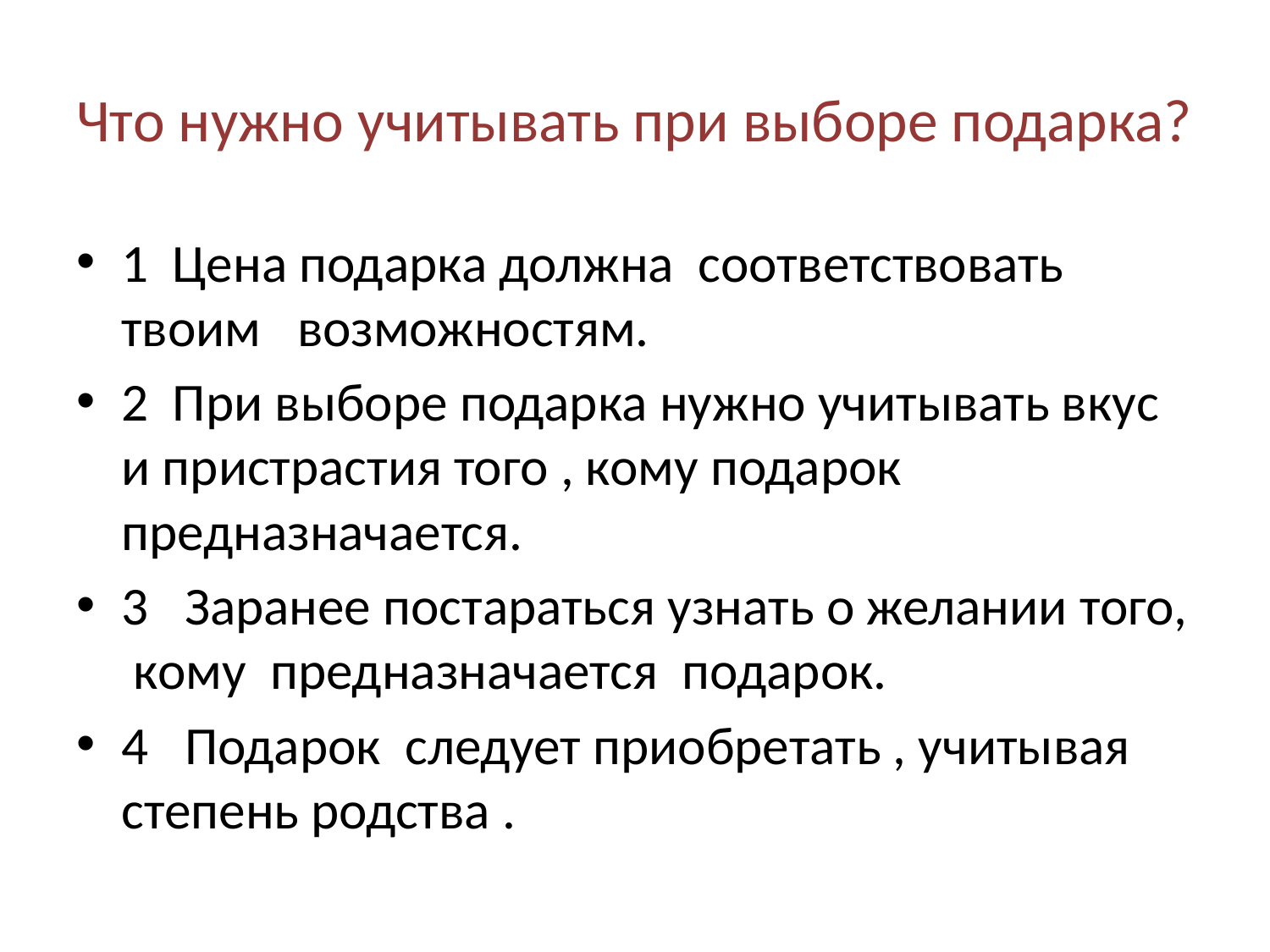

# Что нужно учитывать при выборе подарка?
1  Цена подарка должна  соответствовать твоим   возможностям.
2  При выборе подарка нужно учитывать вкус и пристрастия того , кому подарок предназначается.
3   Заранее постараться узнать о желании того,  кому  предназначается  подарок.
4   Подарок  следует приобретать , учитывая степень родства .